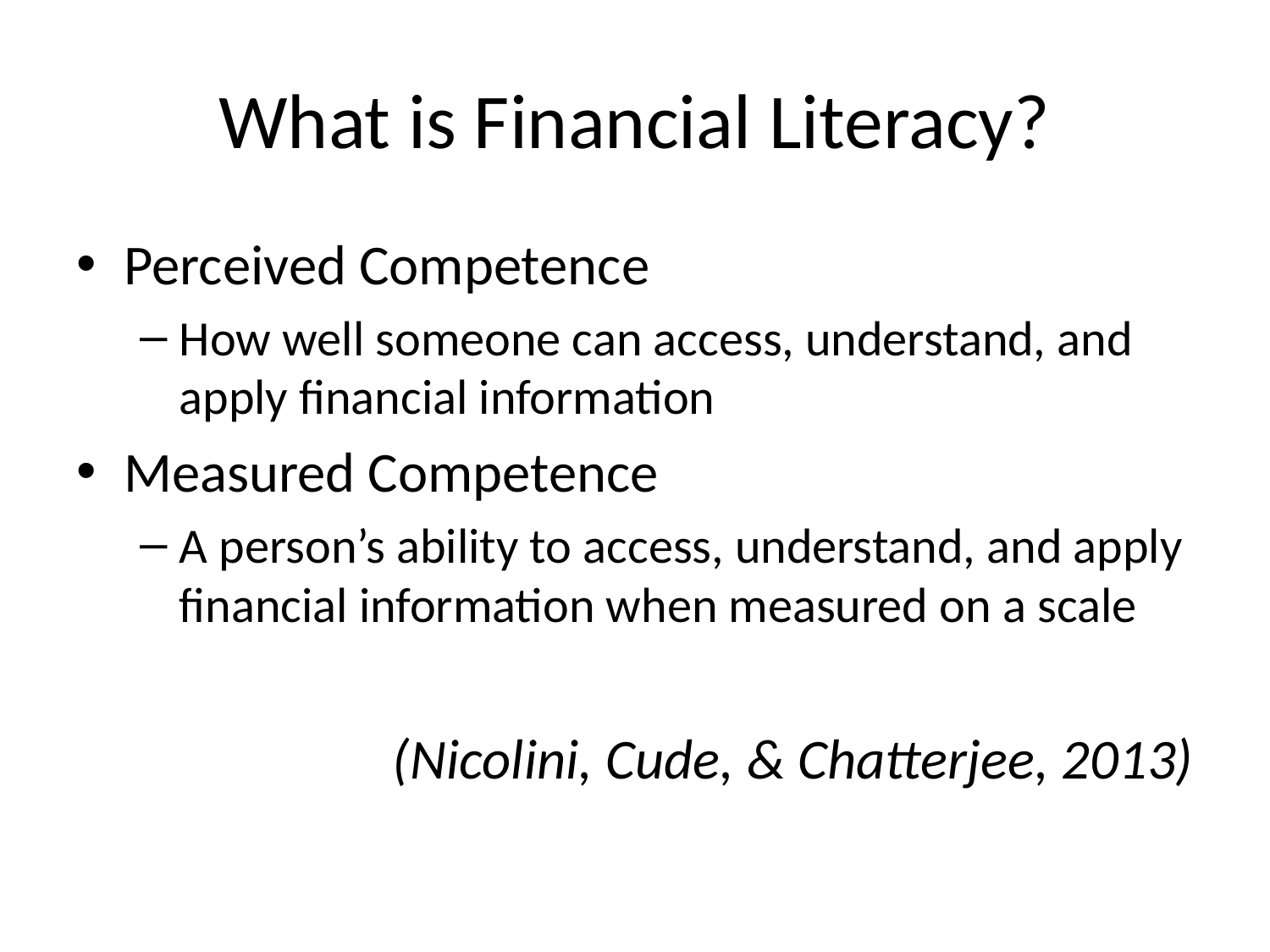

# What is Financial Literacy?
Perceived Competence
How well someone can access, understand, and apply financial information
Measured Competence
A person’s ability to access, understand, and apply financial information when measured on a scale

(Nicolini, Cude, & Chatterjee, 2013)